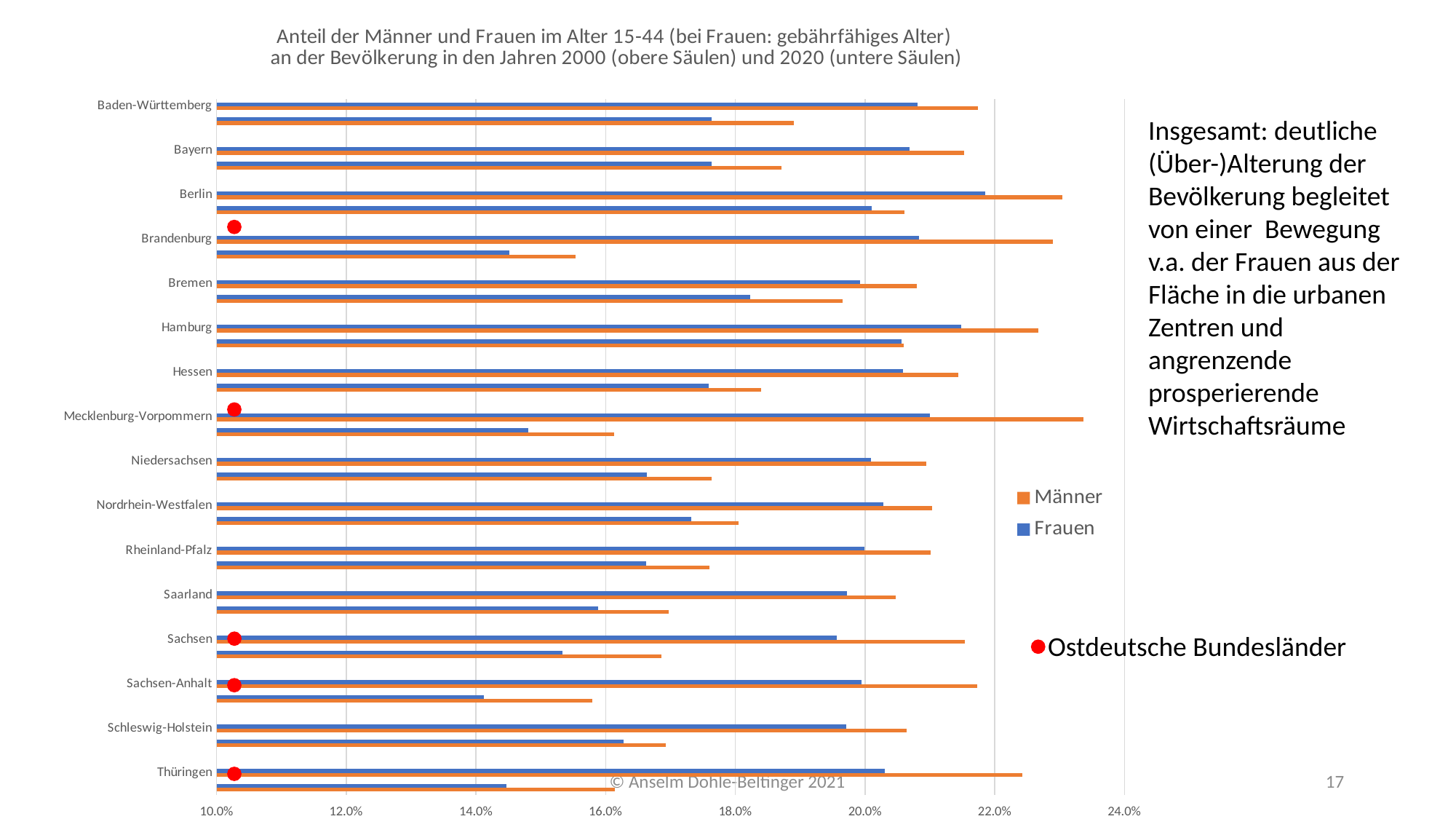

### Chart: Anteil der Männer und Frauen im Alter 15-44 (bei Frauen: gebährfähiges Alter) an der Bevölkerung in den Jahren 2000 (obere Säulen) und 2020 (untere Säulen)

| Category | Frauen | Männer |
|---|---|---|
| Baden-Württemberg | 0.20803322559971266 | 0.21743479328779794 |
|  | 0.17628995942823963 | 0.18905411786660647 |
|  | None | None |
| Bayern | 0.20681179582927747 | 0.21531554329815691 |
|  | 0.176315657095491 | 0.18706139785115625 |
|  | None | None |
| Berlin | 0.2185544246901914 | 0.23039445988654025 |
|  | 0.20096405981515728 | 0.20611704740715833 |
|  | None | None |
| Brandenburg | 0.2082613043541758 | 0.22894723289579172 |
|  | 0.14516621619859735 | 0.15532476173129872 |
|  | None | None |
| Bremen | 0.1992517702298459 | 0.20797606876443636 |
|  | 0.1822725067266552 | 0.196483025303986 |
|  | None | None |
| Hamburg | 0.2148675055031153 | 0.2266957057045853 |
|  | 0.20556411466155064 | 0.2059441461652986 |
|  | None | None |
| Hessen | 0.20587383689437058 | 0.21442128207887473 |
|  | 0.1758355190418032 | 0.1839111199249216 |
|  | None | None |
| Mecklenburg-Vorpommern | 0.210025550443965 | 0.2336516861209335 |
|  | 0.14801145287917486 | 0.16127153778245737 |
|  | None | None |
| Niedersachsen | 0.20090855723548492 | 0.20943370922206916 |
|  | 0.16634449193663559 | 0.1763273480178039 |
|  | None | None |
| Nordrhein-Westfalen | 0.20286970501999876 | 0.2103070733733984 |
|  | 0.17319075488255045 | 0.18044017568200063 |
|  | None | None |
| Rheinland-Pfalz | 0.19991835534855498 | 0.21005949352060213 |
|  | 0.1662266972575335 | 0.17603835261203726 |
|  | None | None |
| Saarland | 0.19724189040360138 | 0.20469859259307777 |
|  | 0.1588144607013682 | 0.1696631371628399 |
|  | None | None |
| Sachsen | 0.1955872008669596 | 0.21542708177751124 |
|  | 0.153299246895629 | 0.16864726403465075 |
|  | None | None |
| Sachsen-Anhalt | 0.1995033217033886 | 0.21729962242508244 |
|  | 0.14119285508583546 | 0.15798712697483908 |
|  | None | None |
| Schleswig-Holstein | 0.19711079192805406 | 0.2063678573182434 |
|  | 0.16274144372396615 | 0.16923193197921588 |
|  | None | None |
| Thüringen | 0.20303012230309037 | 0.22418874202829403 |
|  | 0.1447394795959131 | 0.16144987565069377 |
Insgesamt: deutliche (Über-)Alterung der Bevölkerung begleitet von einer  Bewegung v.a. der Frauen aus der Fläche in die urbanen Zentren und angrenzende prosperierende Wirtschaftsräume

Ostdeutsche Bundesländer

© Anselm Dohle-Beltinger 2021
17